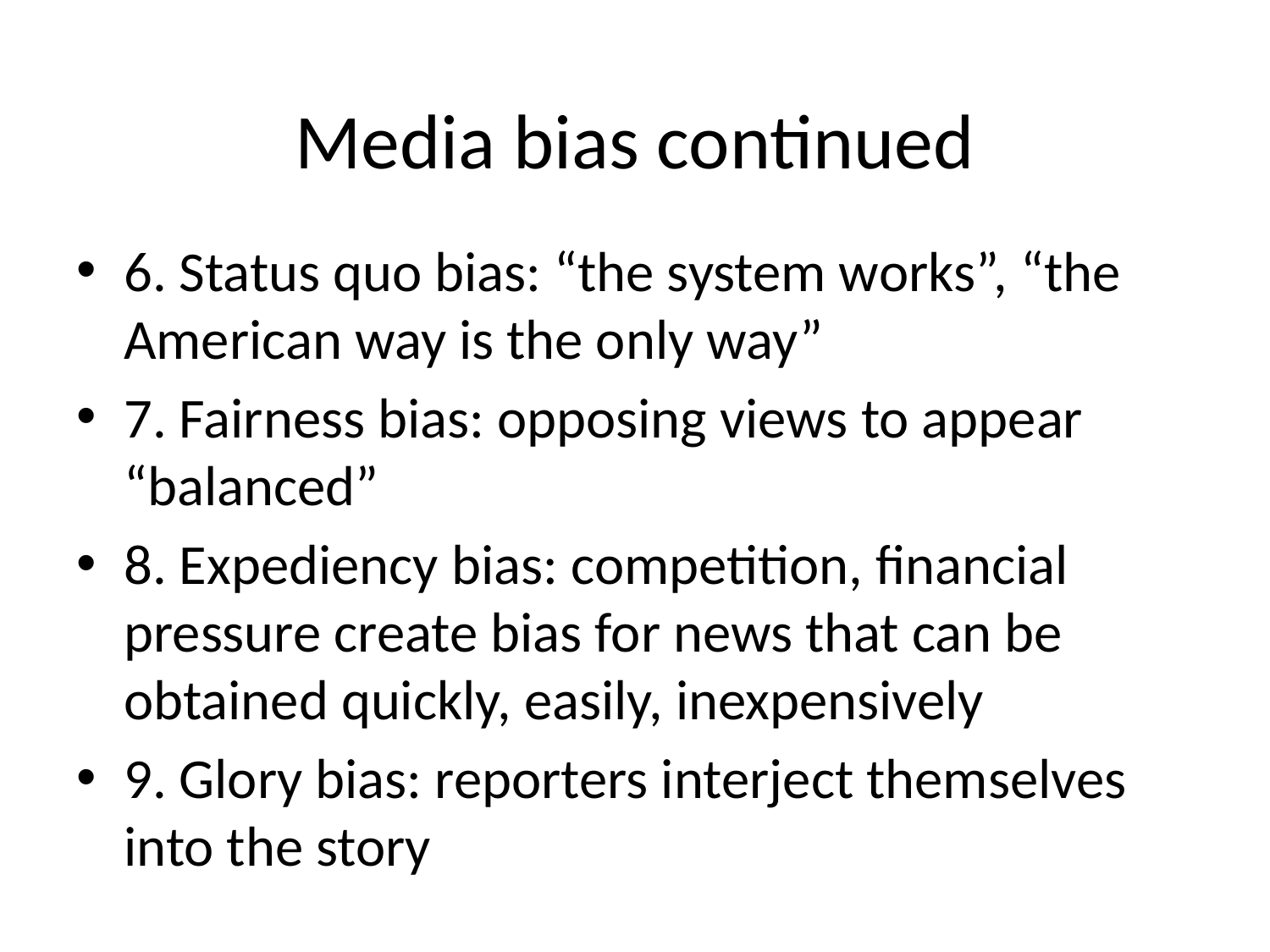

# Media bias continued
6. Status quo bias: “the system works”, “the American way is the only way”
7. Fairness bias: opposing views to appear “balanced”
8. Expediency bias: competition, financial pressure create bias for news that can be obtained quickly, easily, inexpensively
9. Glory bias: reporters interject themselves into the story